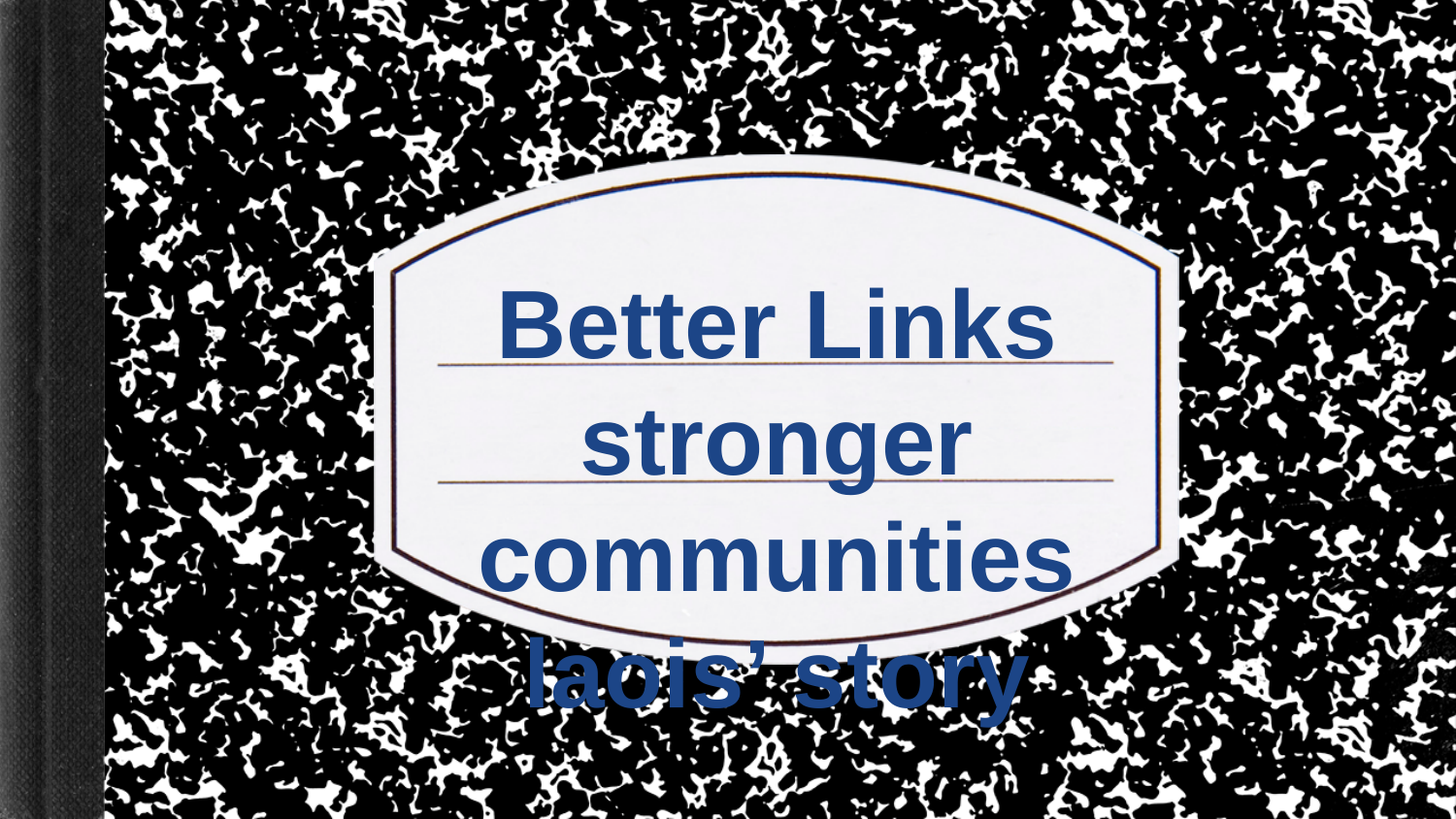

# Better Links stronger communities laois’ story